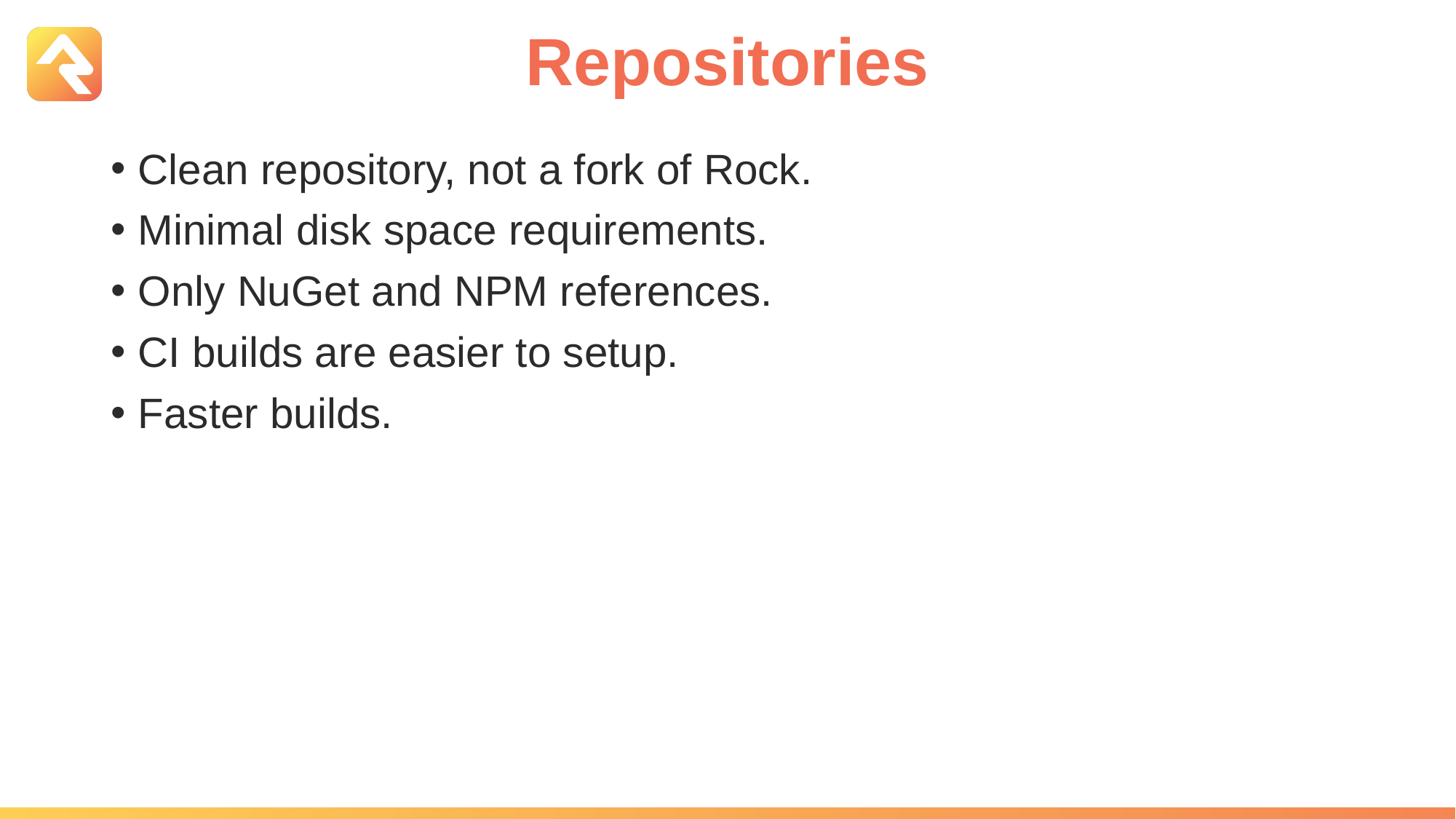

# Repositories
Clean repository, not a fork of Rock.
Minimal disk space requirements.
Only NuGet and NPM references.
CI builds are easier to setup.
Faster builds.